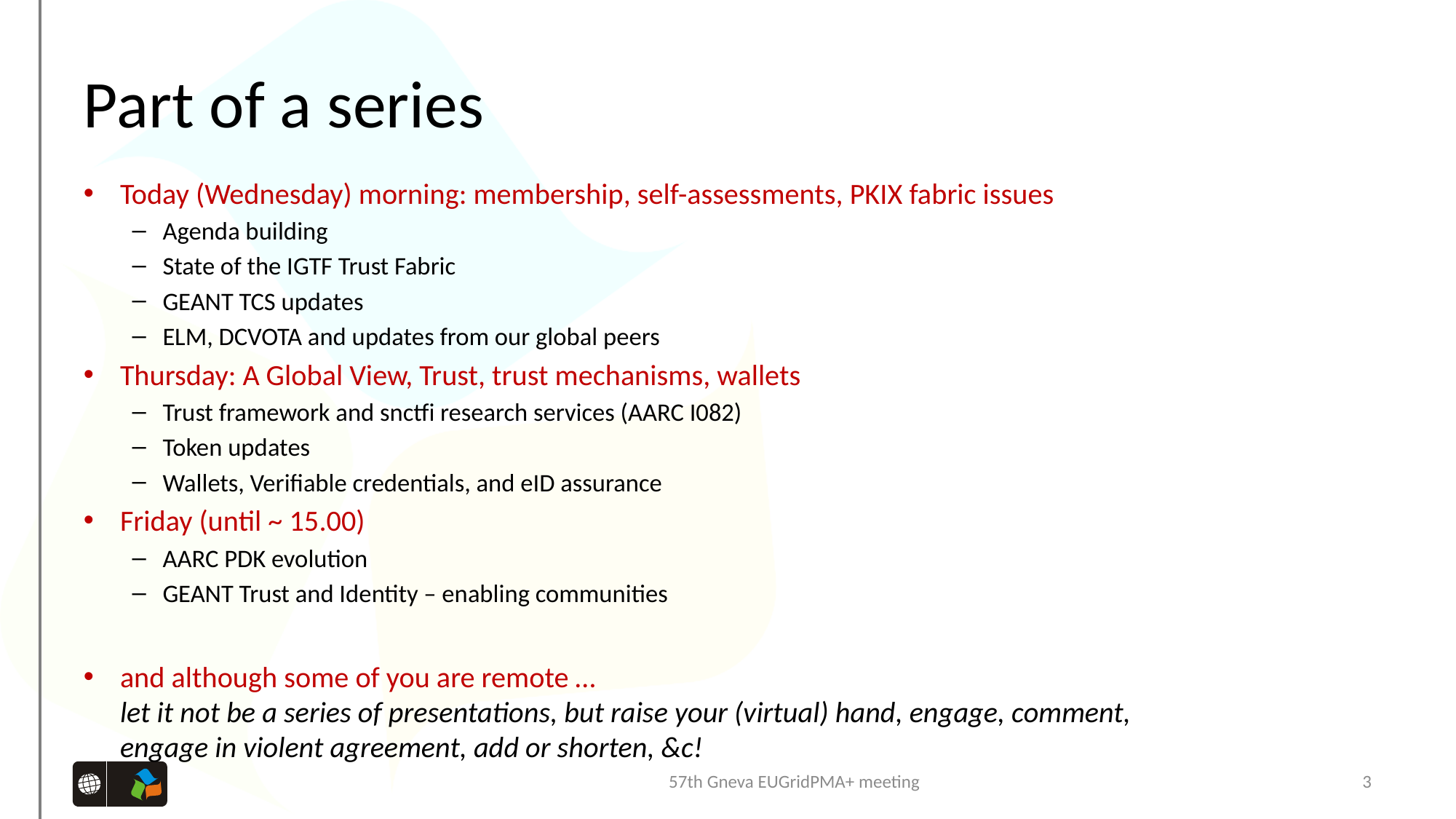

# Part of a series
Today (Wednesday) morning: membership, self-assessments, PKIX fabric issues
Agenda building
State of the IGTF Trust Fabric
GEANT TCS updates
ELM, DCVOTA and updates from our global peers
Thursday: A Global View, Trust, trust mechanisms, wallets
Trust framework and snctfi research services (AARC I082)
Token updates
Wallets, Verifiable credentials, and eID assurance
Friday (until ~ 15.00)
AARC PDK evolution
GEANT Trust and Identity – enabling communities

and although some of you are remote …
let it not be a series of presentations, but raise your (virtual) hand, engage, comment,
engage in violent agreement, add or shorten, &c!
57th Gneva EUGridPMA+ meeting
3